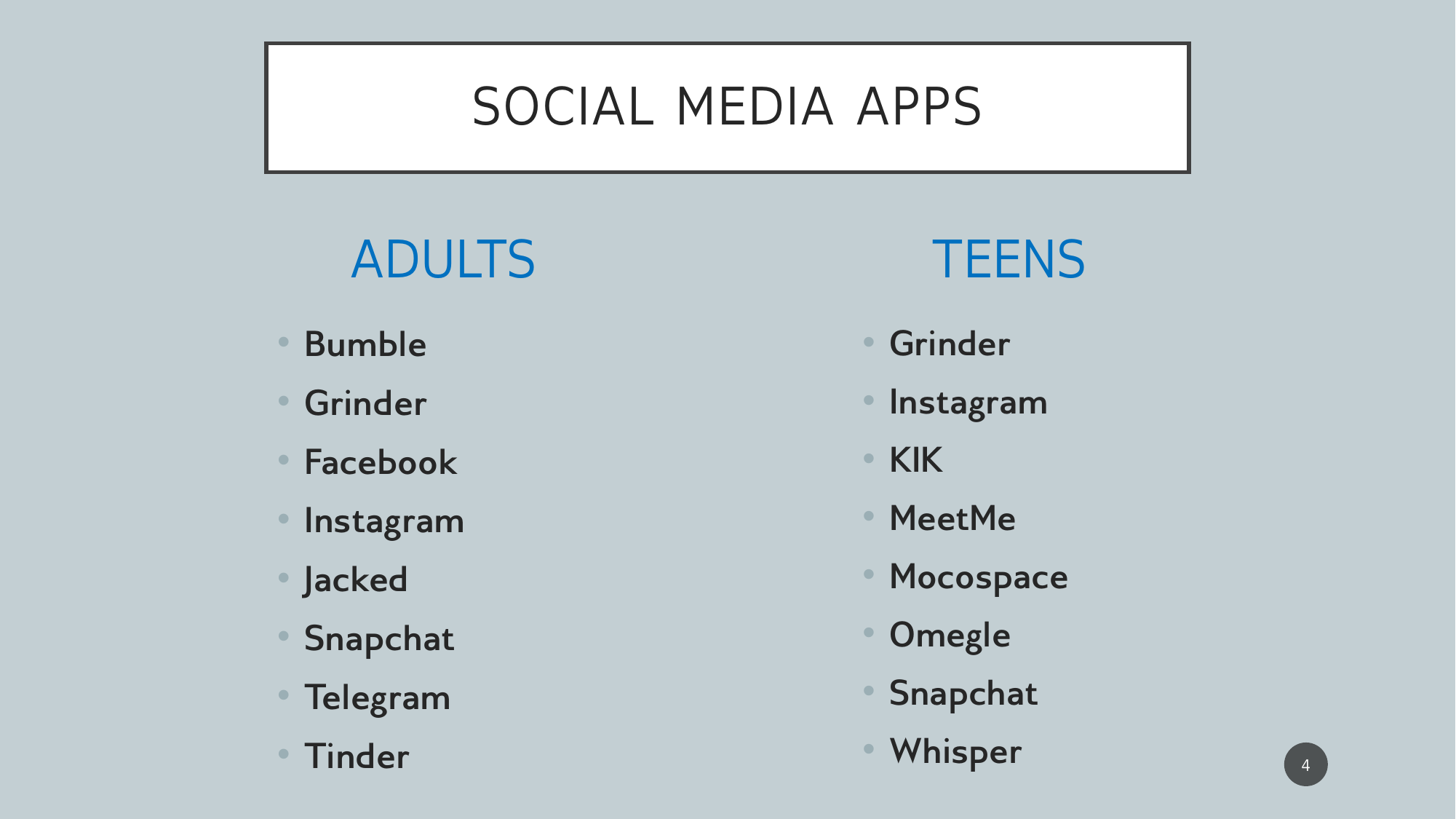

# Social media apps
Adults
TEENS
Bumble
Grinder
Facebook
Instagram
Jacked
Snapchat
Telegram
Tinder
Grinder
Instagram
KIK
MeetMe
Mocospace
Omegle
Snapchat
Whisper

4